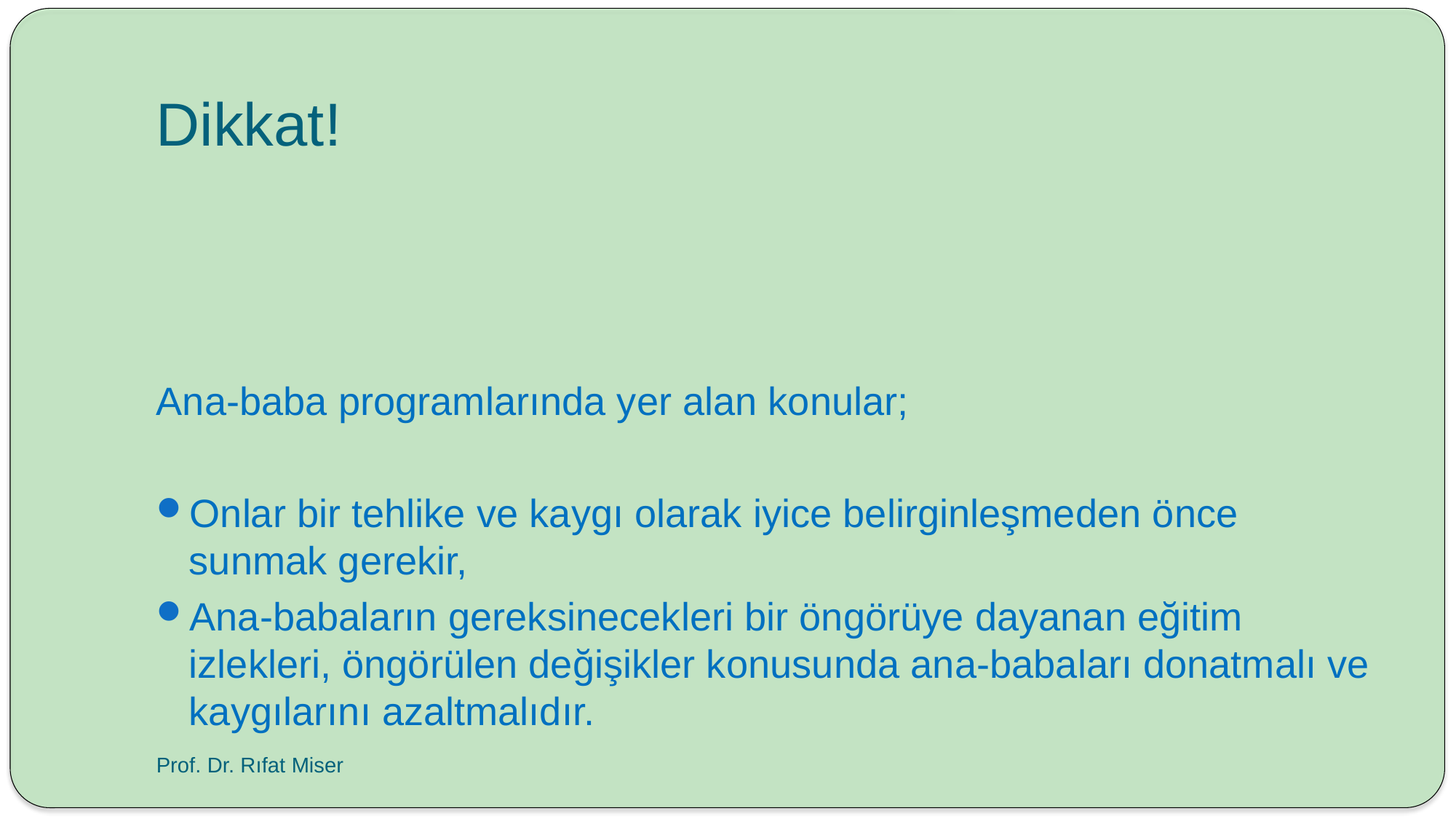

# Dikkat!
Ana-baba programlarında yer alan konular;

Onlar bir tehlike ve kaygı olarak iyice belirginleşmeden önce sunmak gerekir,
Ana-babaların gereksinecekleri bir öngörüye dayanan eğitim izlekleri, öngörülen değişikler konusunda ana-babaları donatmalı ve kaygılarını azaltmalıdır.
Prof. Dr. Rıfat Miser